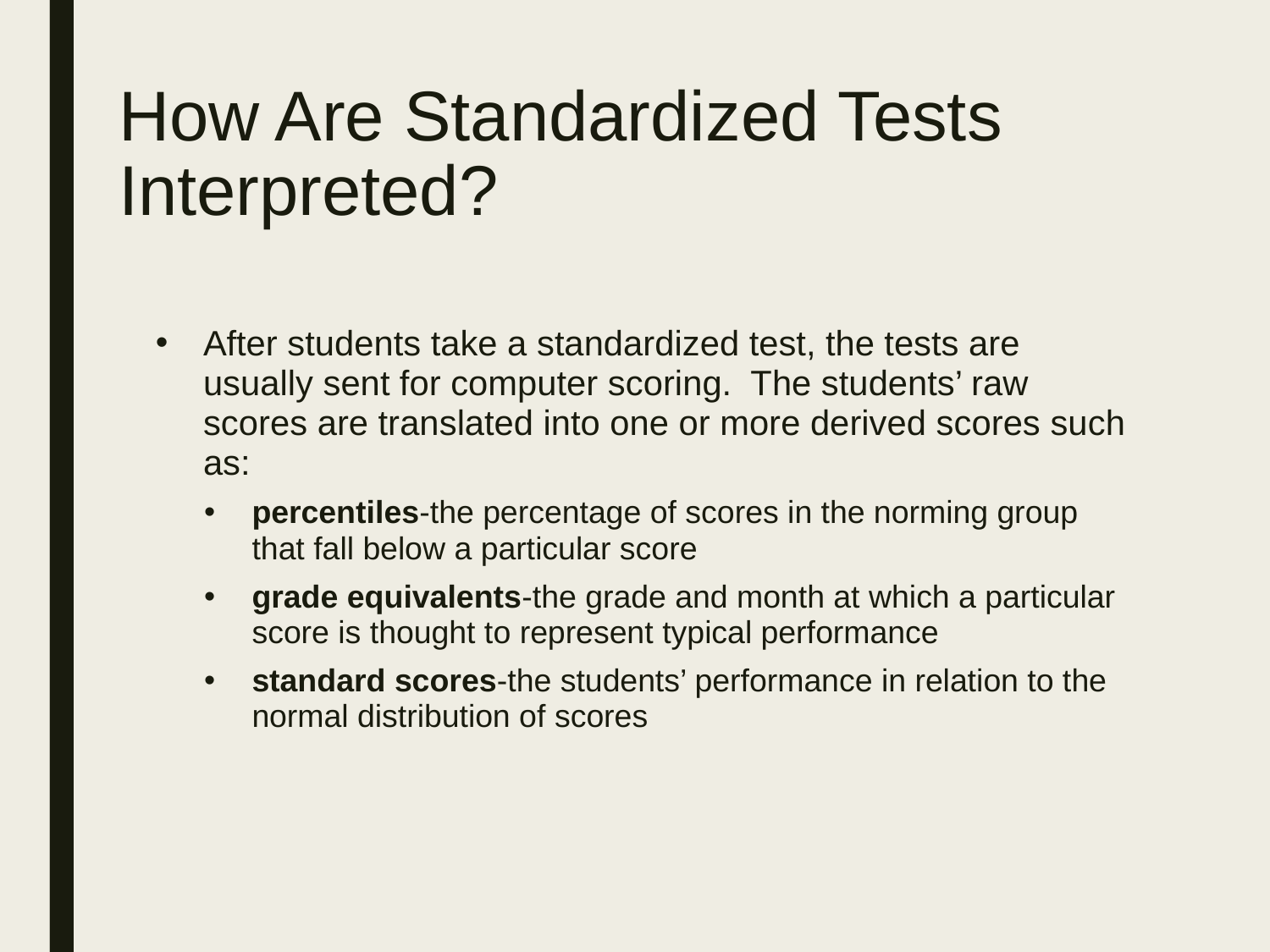

# How Are Standardized Tests Interpreted?
After students take a standardized test, the tests are usually sent for computer scoring.  The students’ raw scores are translated into one or more derived scores such as:
percentiles-the percentage of scores in the norming group that fall below a particular score
grade equivalents-the grade and month at which a particular score is thought to represent typical performance
standard scores-the students’ performance in relation to the normal distribution of scores